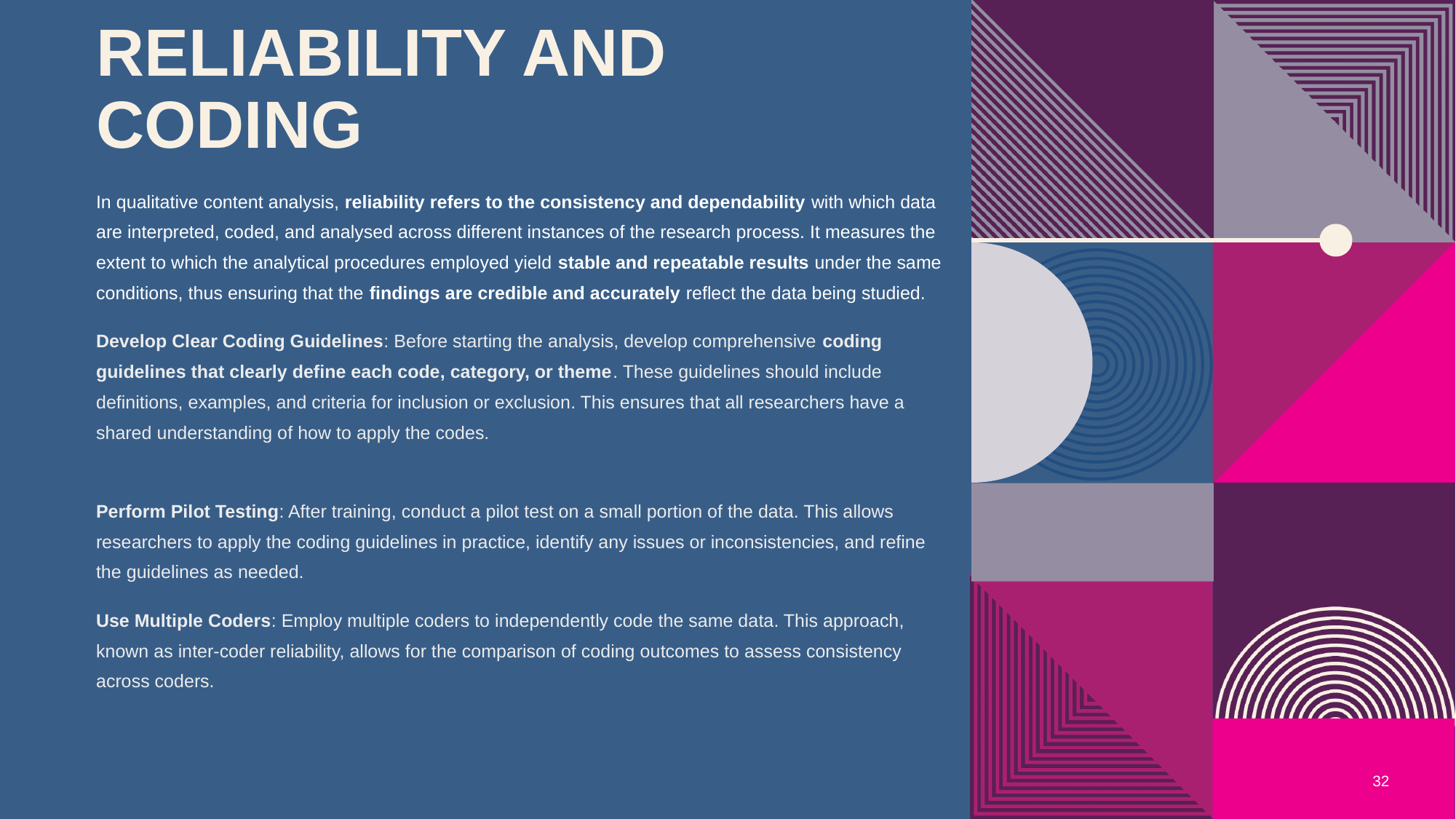

# Reliability and Coding

In qualitative content analysis, reliability refers to the consistency and dependability with which data are interpreted, coded, and analysed across different instances of the research process. It measures the extent to which the analytical procedures employed yield stable and repeatable results under the same conditions, thus ensuring that the findings are credible and accurately reflect the data being studied.
Develop Clear Coding Guidelines: Before starting the analysis, develop comprehensive coding guidelines that clearly define each code, category, or theme. These guidelines should include definitions, examples, and criteria for inclusion or exclusion. This ensures that all researchers have a shared understanding of how to apply the codes.
Perform Pilot Testing: After training, conduct a pilot test on a small portion of the data. This allows researchers to apply the coding guidelines in practice, identify any issues or inconsistencies, and refine the guidelines as needed.
Use Multiple Coders: Employ multiple coders to independently code the same data. This approach, known as inter-coder reliability, allows for the comparison of coding outcomes to assess consistency across coders.

32